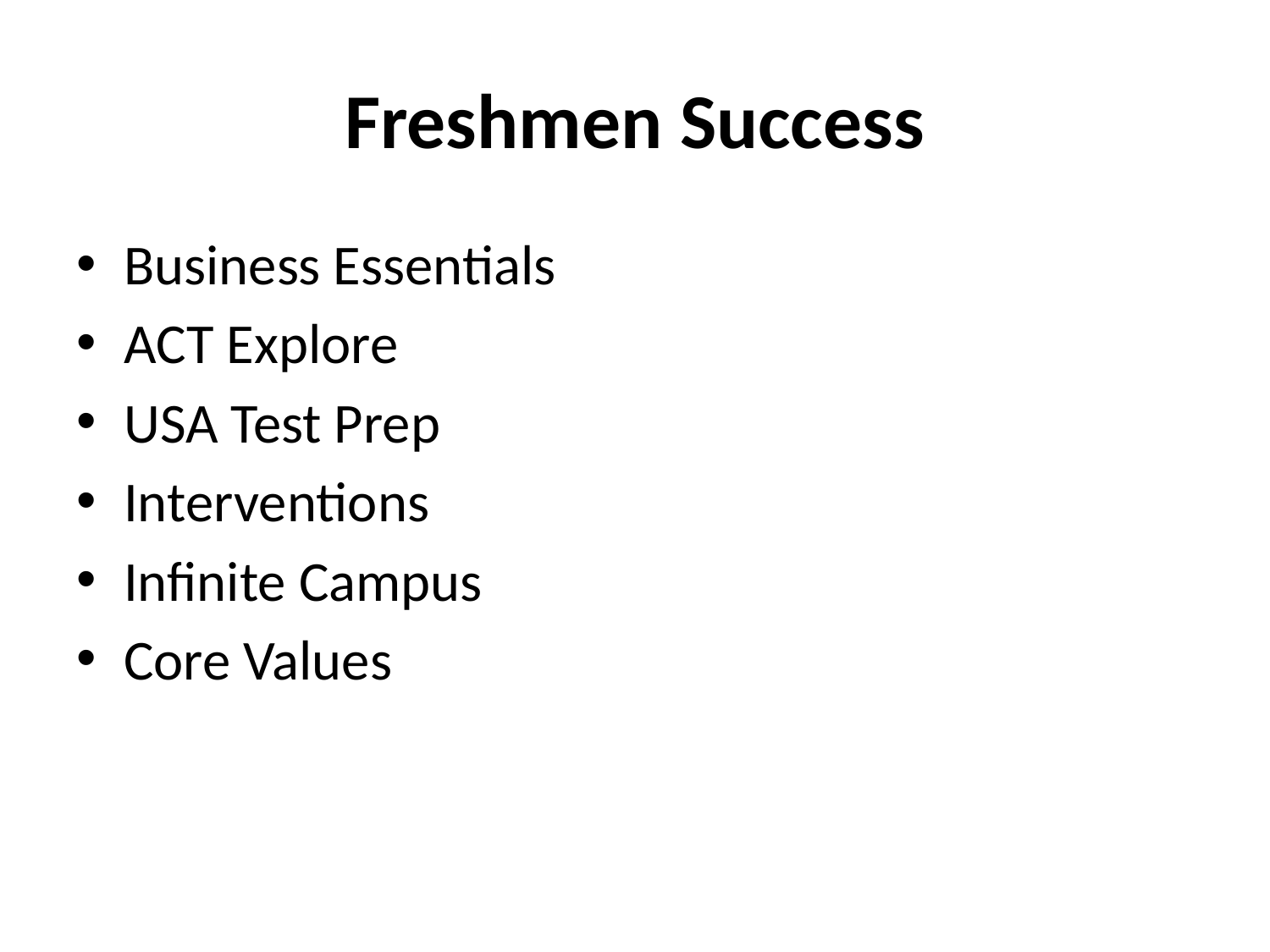

# Freshmen Success
Business Essentials
ACT Explore
USA Test Prep
Interventions
Infinite Campus
Core Values